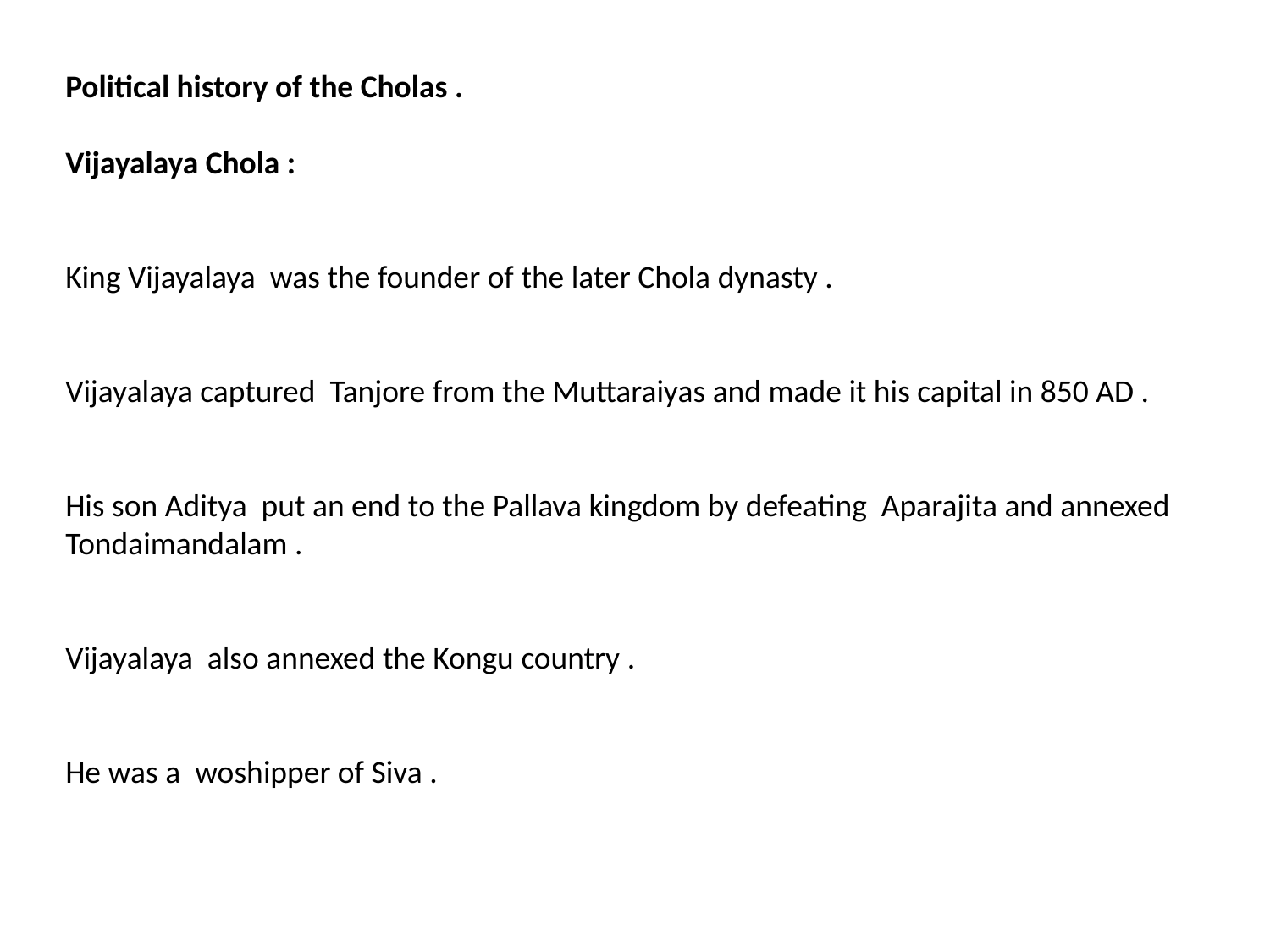

Political history of the Cholas .

Vijayalaya Chola :

King Vijayalaya  was the founder of the later Chola dynasty .

Vijayalaya captured  Tanjore from the Muttaraiyas and made it his capital in 850 AD .

His son Aditya  put an end to the Pallava kingdom by defeating  Aparajita and annexed Tondaimandalam .

Vijayalaya  also annexed the Kongu country .

He was a  woshipper of Siva .